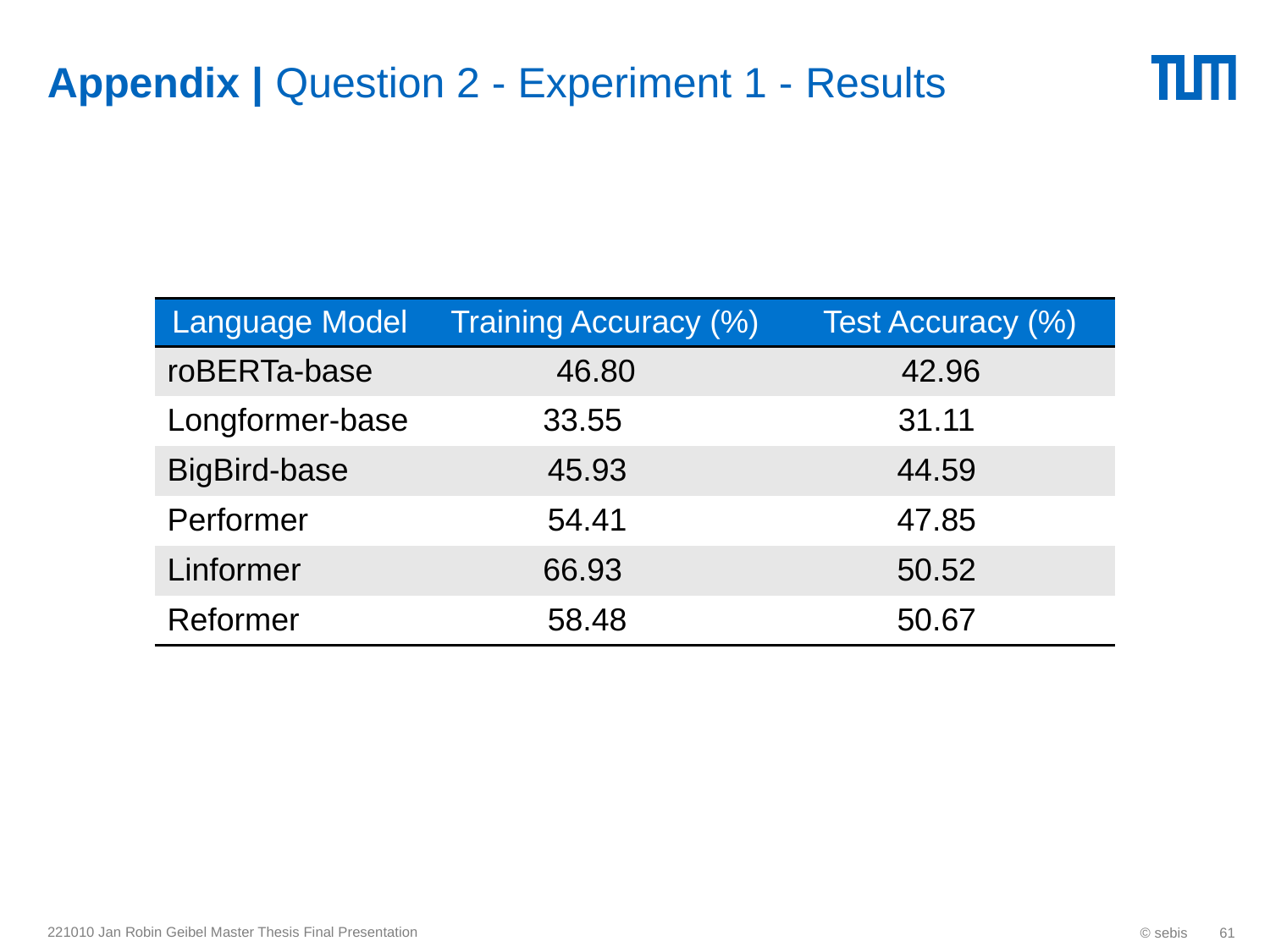

# Appendix | Question 2 - Experiment 1 - Results
| Language Model | Training Accuracy (%) | Test Accuracy (%) |
| --- | --- | --- |
| roBERTa-base | 46.80 | 42.96 |
| Longformer-base | 33.55 | 31.11 |
| BigBird-base | 45.93 | 44.59 |
| Performer | 54.41 | 47.85 |
| Linformer | 66.93 | 50.52 |
| Reformer | 58.48 | 50.67 |
221010 Jan Robin Geibel Master Thesis Final Presentation
© sebis
61